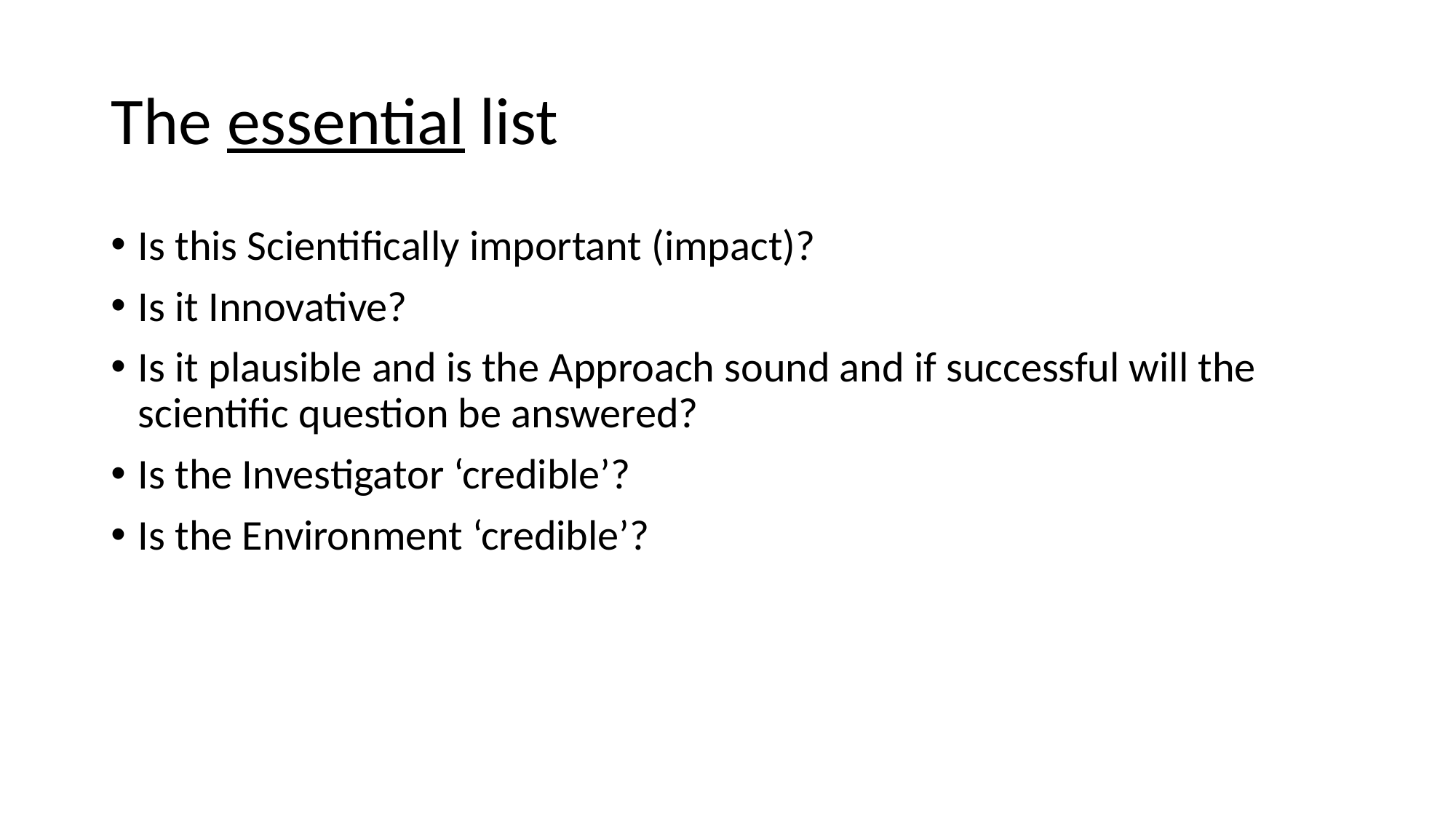

# The essential list
Is this Scientifically important (impact)?
Is it Innovative?
Is it plausible and is the Approach sound and if successful will the scientific question be answered?
Is the Investigator ‘credible’?
Is the Environment ‘credible’?